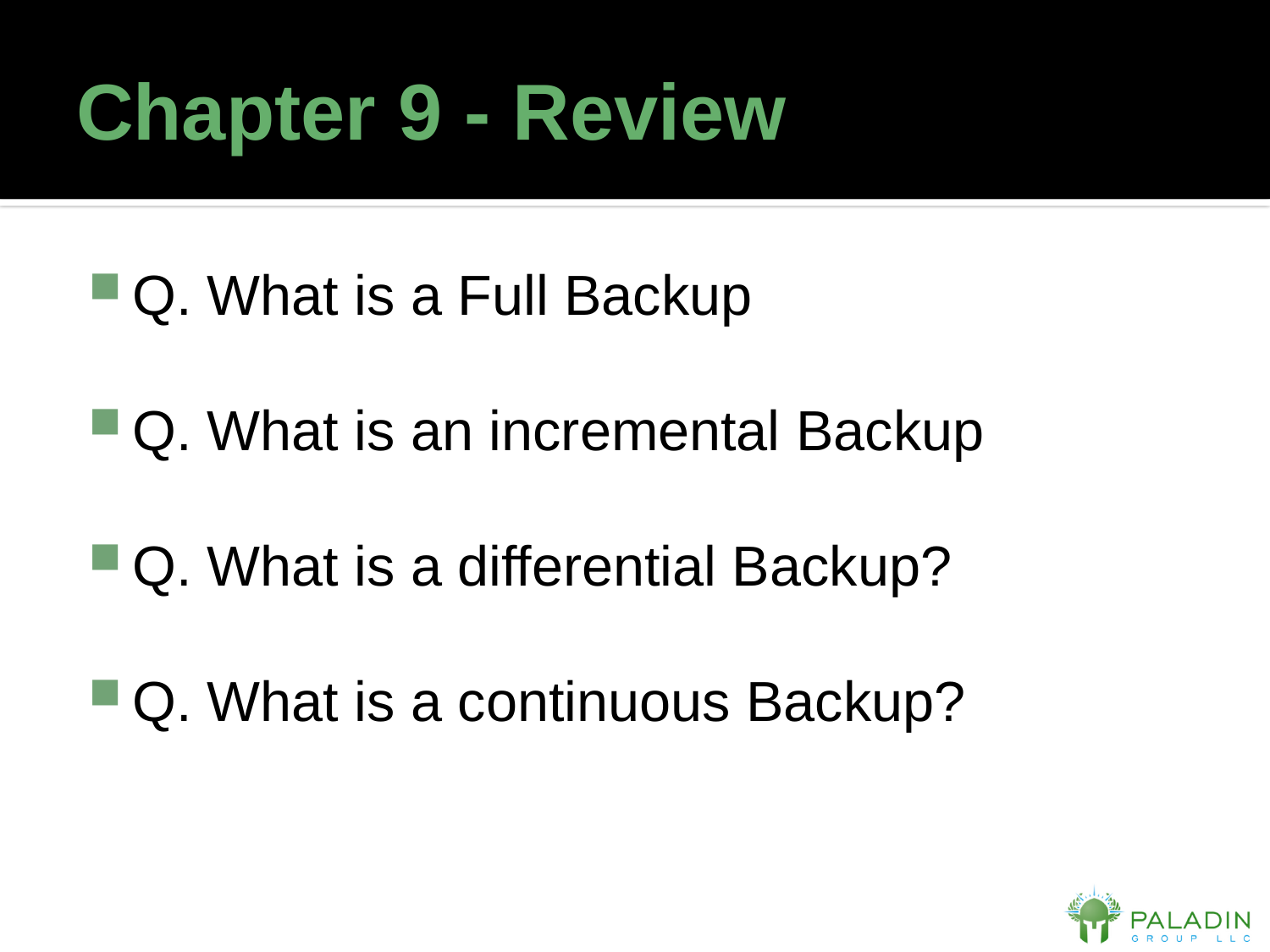

# Chapter 9 - Review
Q. What is a Full Backup

Q. What is an incremental Backup

Q. What is a differential Backup?

Q. What is a continuous Backup?